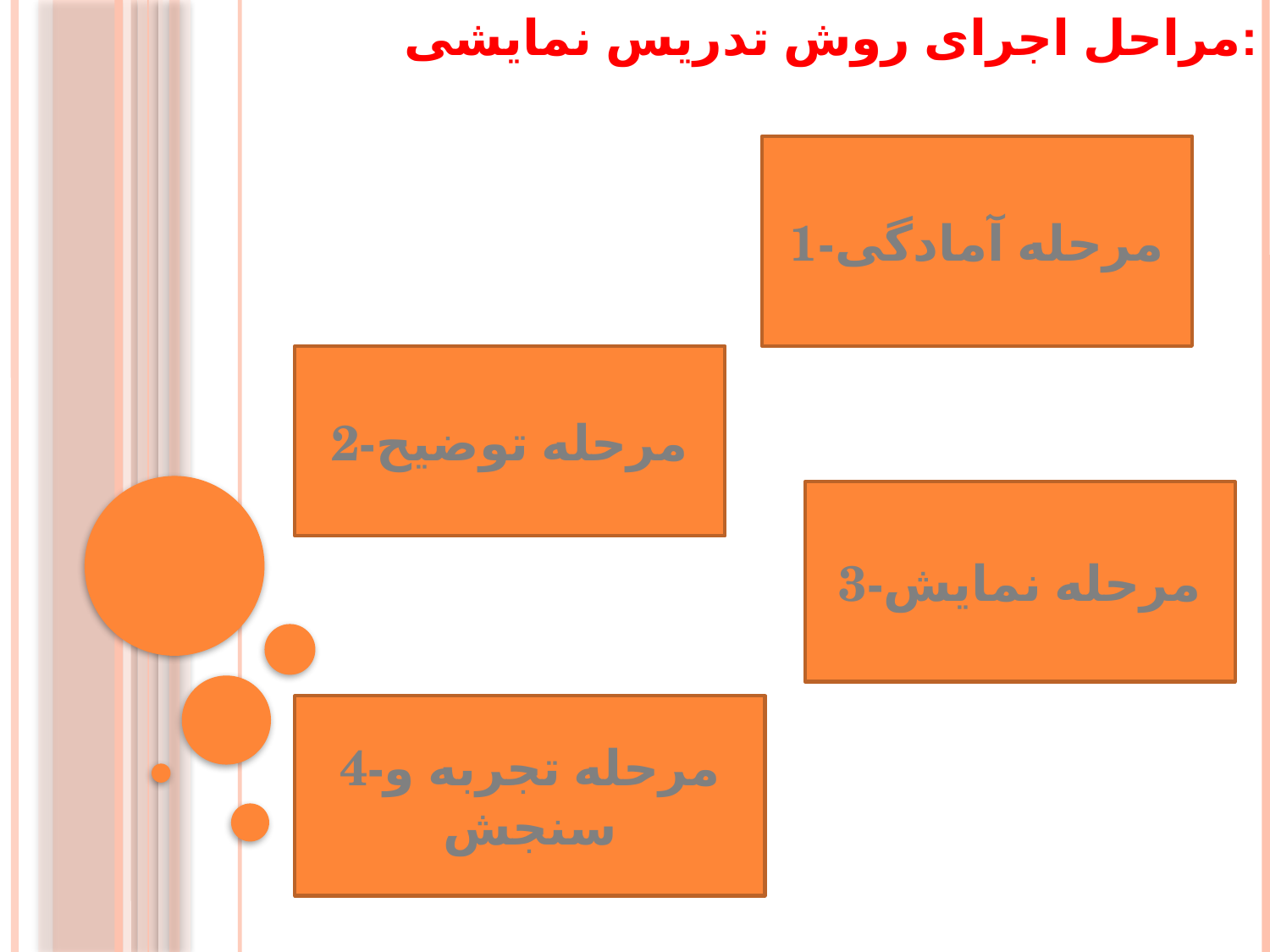

مراحل اجرای روش تدریس نمایشی:

#
1-مرحله آمادگی
2-مرحله توضیح
3-مرحله نمایش
4-مرحله تجربه و سنجش